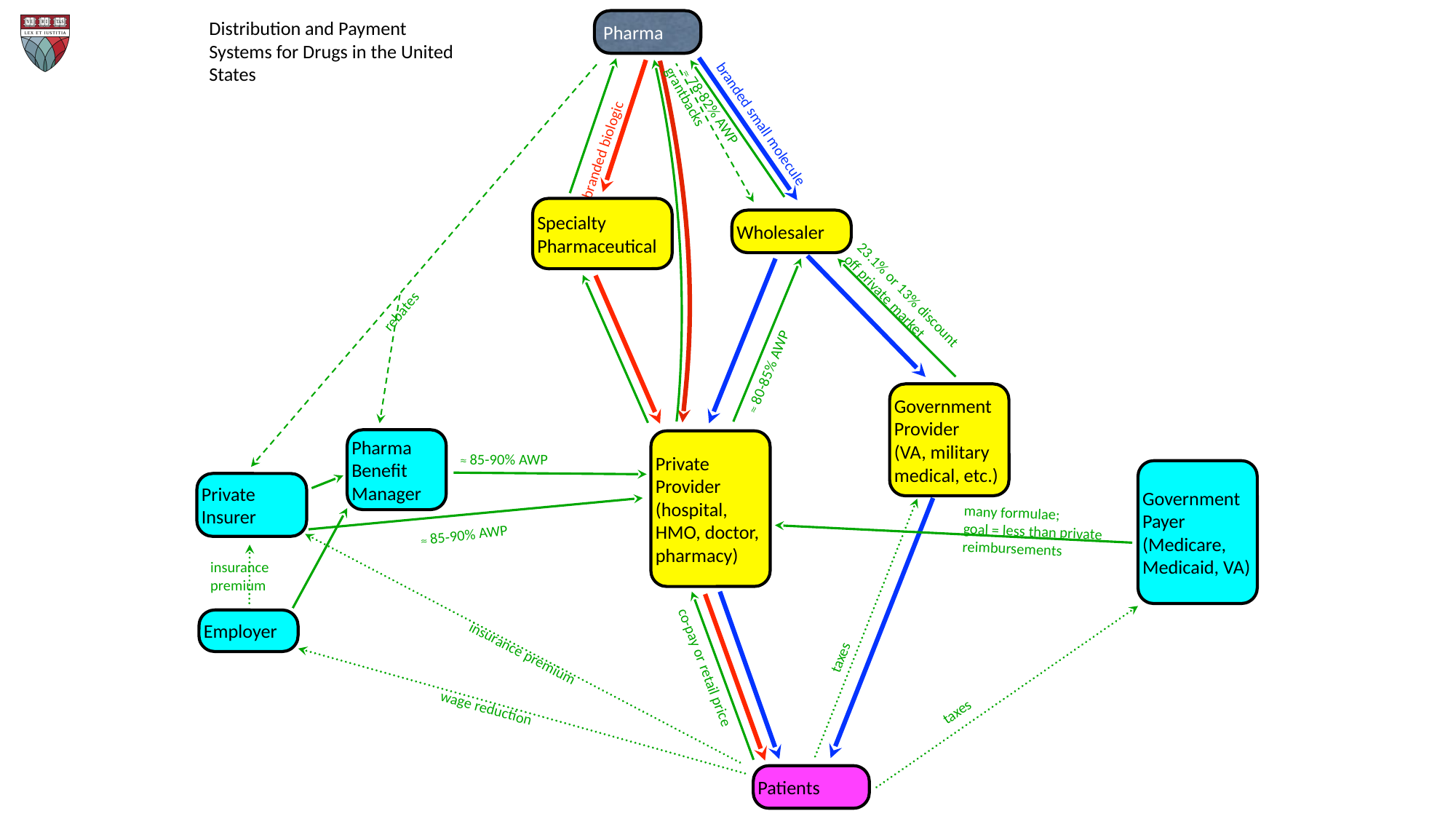

Pharma
Distribution and Payment Systems for Drugs in the United States

branded biologic
branded small molecule
≈ 78-82% AWP
grantbacks
Specialty Pharmaceutical
Wholesaler

rebates

23.1% or 13% discount
off private market

≈ 80-85% AWP
Government Provider
(VA, military medical, etc.)
Pharma Benefit Manager
Private Provider
(hospital, HMO, doctor, pharmacy)
≈ 85-90% AWP
Government Payer
(Medicare, Medicaid, VA)

Private
Insurer

many formulae;
goal = less than private reimbursements

≈ 85-90% AWP

insurance
premium
taxes

Employer
insurance premium

taxes
co-pay or retail price
wage reduction
Patients